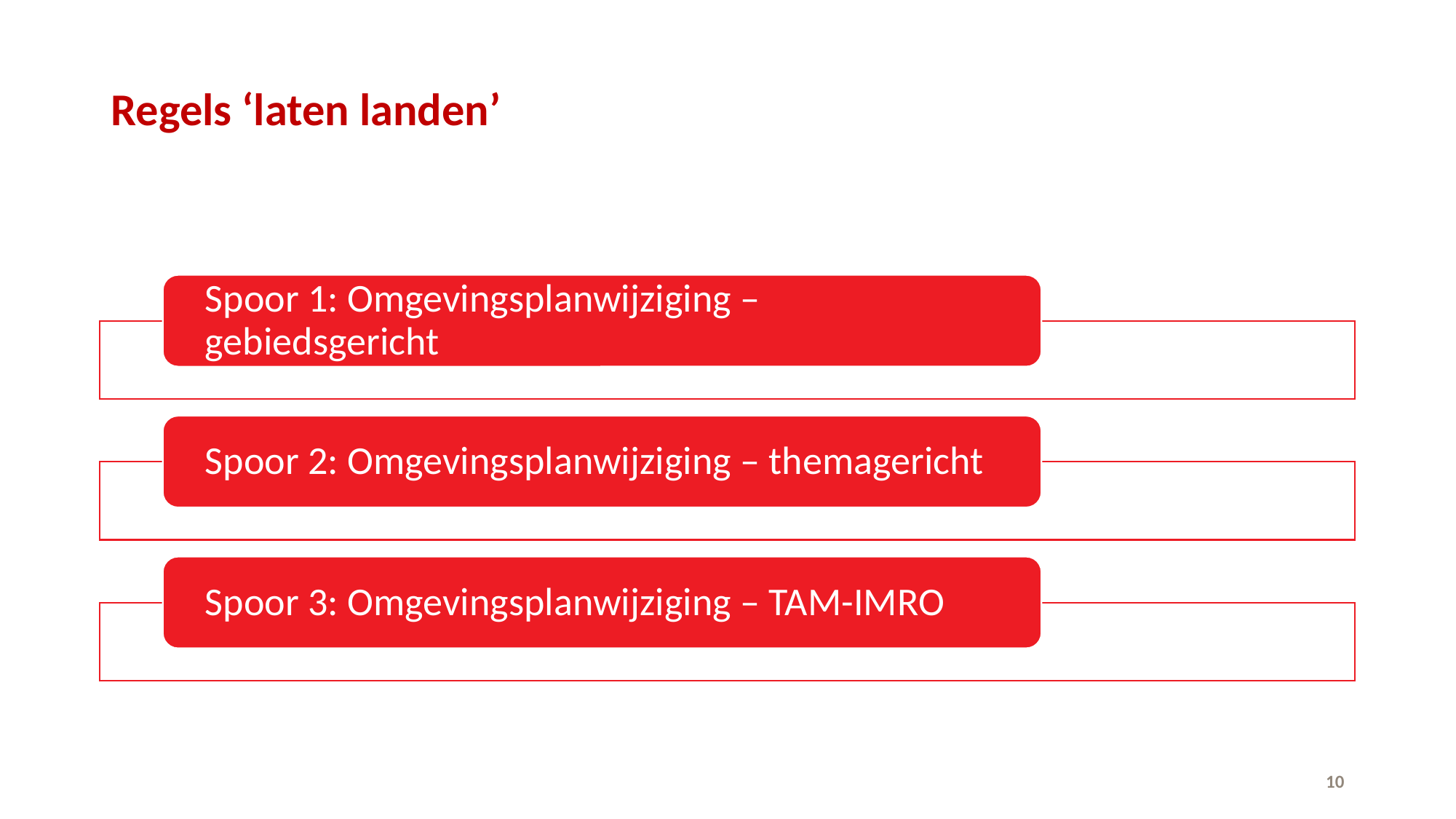

# Regels ‘laten landen’
Spoor 1: Omgevingsplanwijziging – gebiedsgericht
Spoor 2: Omgevingsplanwijziging – themagericht
Spoor 3: Omgevingsplanwijziging – TAM-IMRO
10